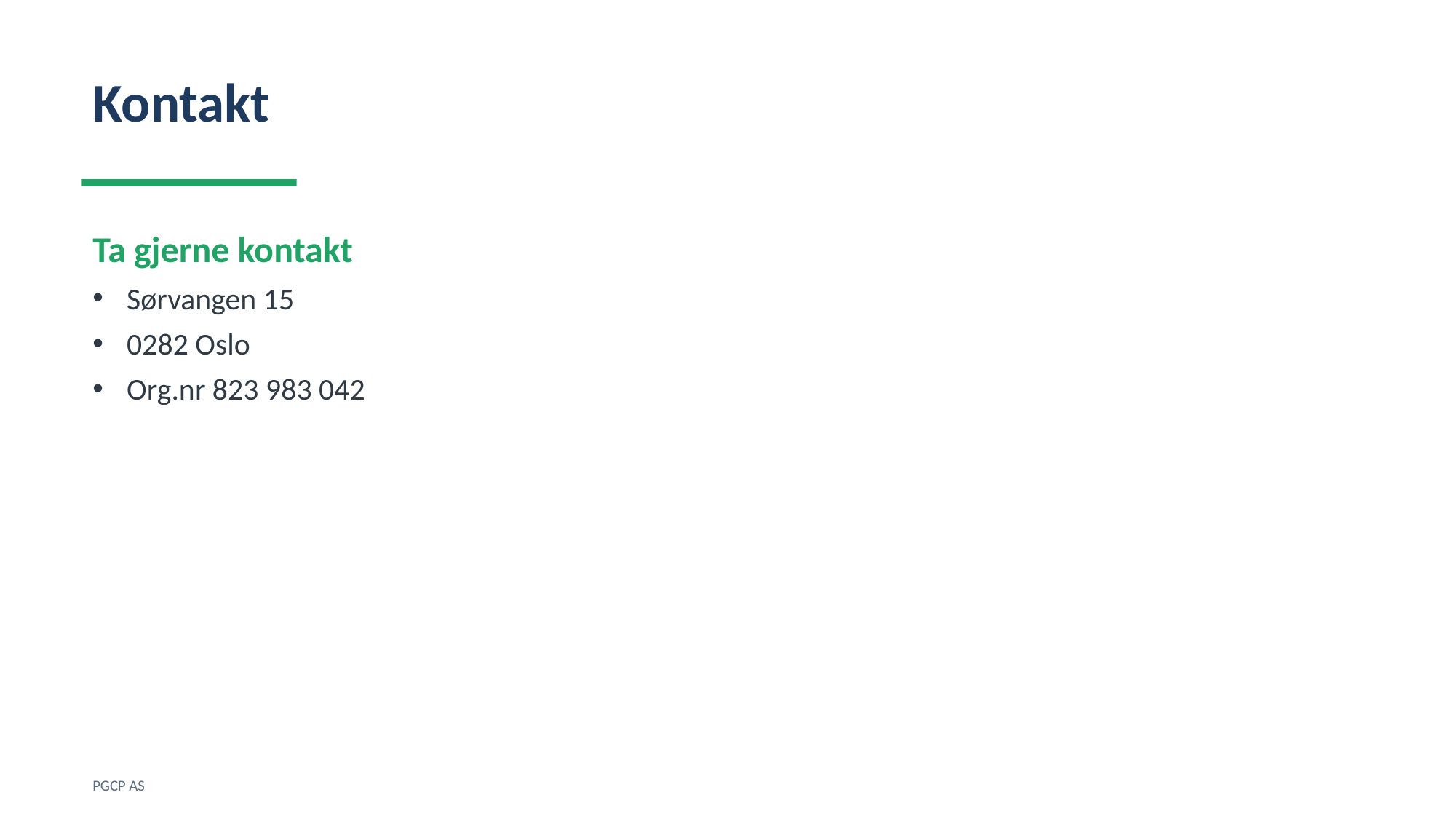

Kontakt

Ta gjerne kontakt
Sørvangen 15
0282 Oslo
Org.nr 823 983 042
PGCP AS